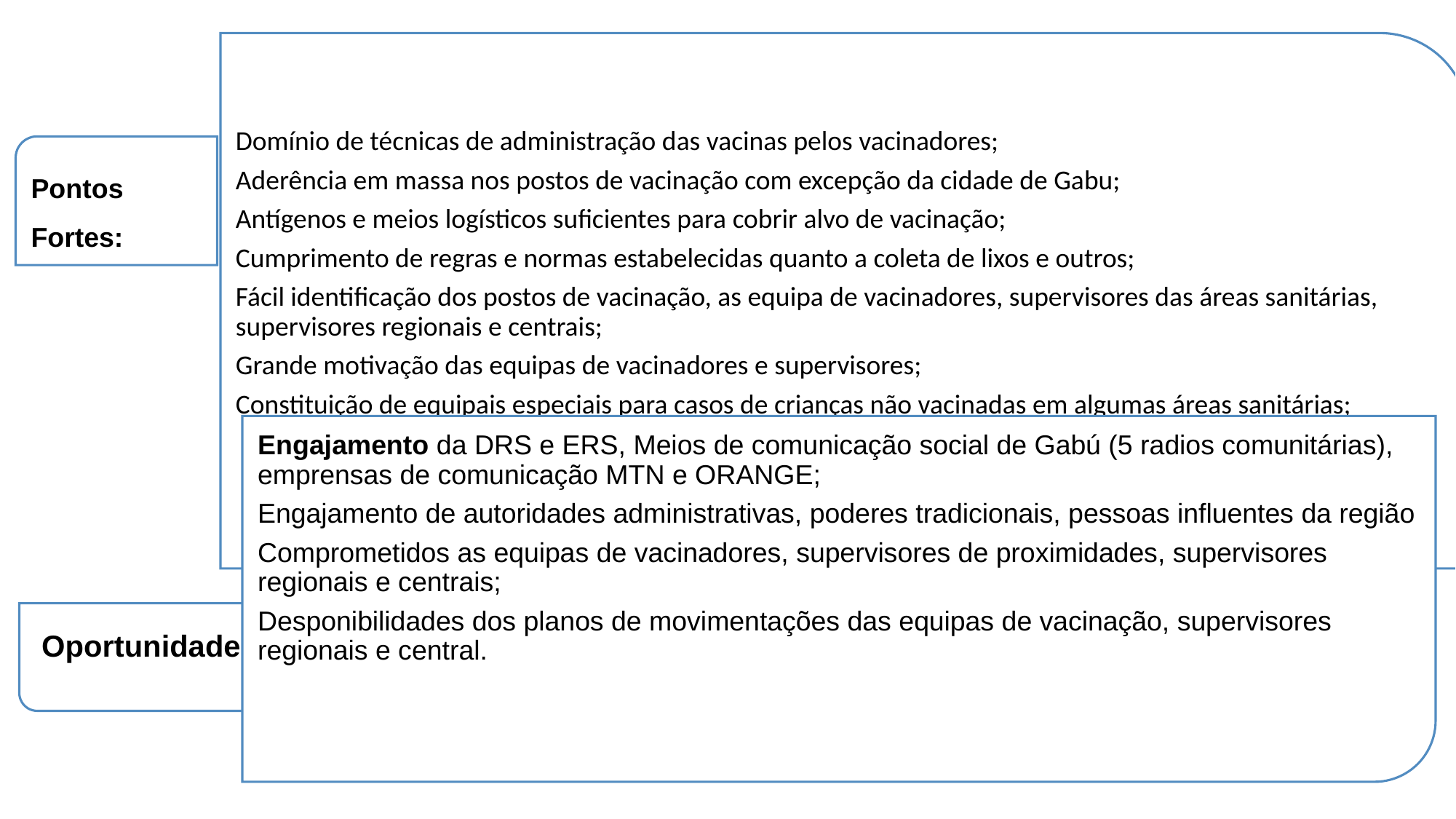

Pontos Fortes:
Domínio de técnicas de administração das vacinas pelos vacinadores;
Aderência em massa nos postos de vacinação com excepção da cidade de Gabu;
Antígenos e meios logísticos suficientes para cobrir alvo de vacinação;
Cumprimento de regras e normas estabelecidas quanto a coleta de lixos e outros;
Fácil identificação dos postos de vacinação, as equipa de vacinadores, supervisores das áreas sanitárias, supervisores regionais e centrais;
Grande motivação das equipas de vacinadores e supervisores;
Constituição de equipais especiais para casos de crianças não vacinadas em algumas áreas sanitárias;

Oportunidade:

Engajamento da DRS e ERS, Meios de comunicação social de Gabú (5 radios comunitárias), emprensas de comunicação MTN e ORANGE;
Engajamento de autoridades administrativas, poderes tradicionais, pessoas influentes da região
Comprometidos as equipas de vacinadores, supervisores de proximidades, supervisores regionais e centrais;
Desponibilidades dos planos de movimentações das equipas de vacinação, supervisores regionais e central.